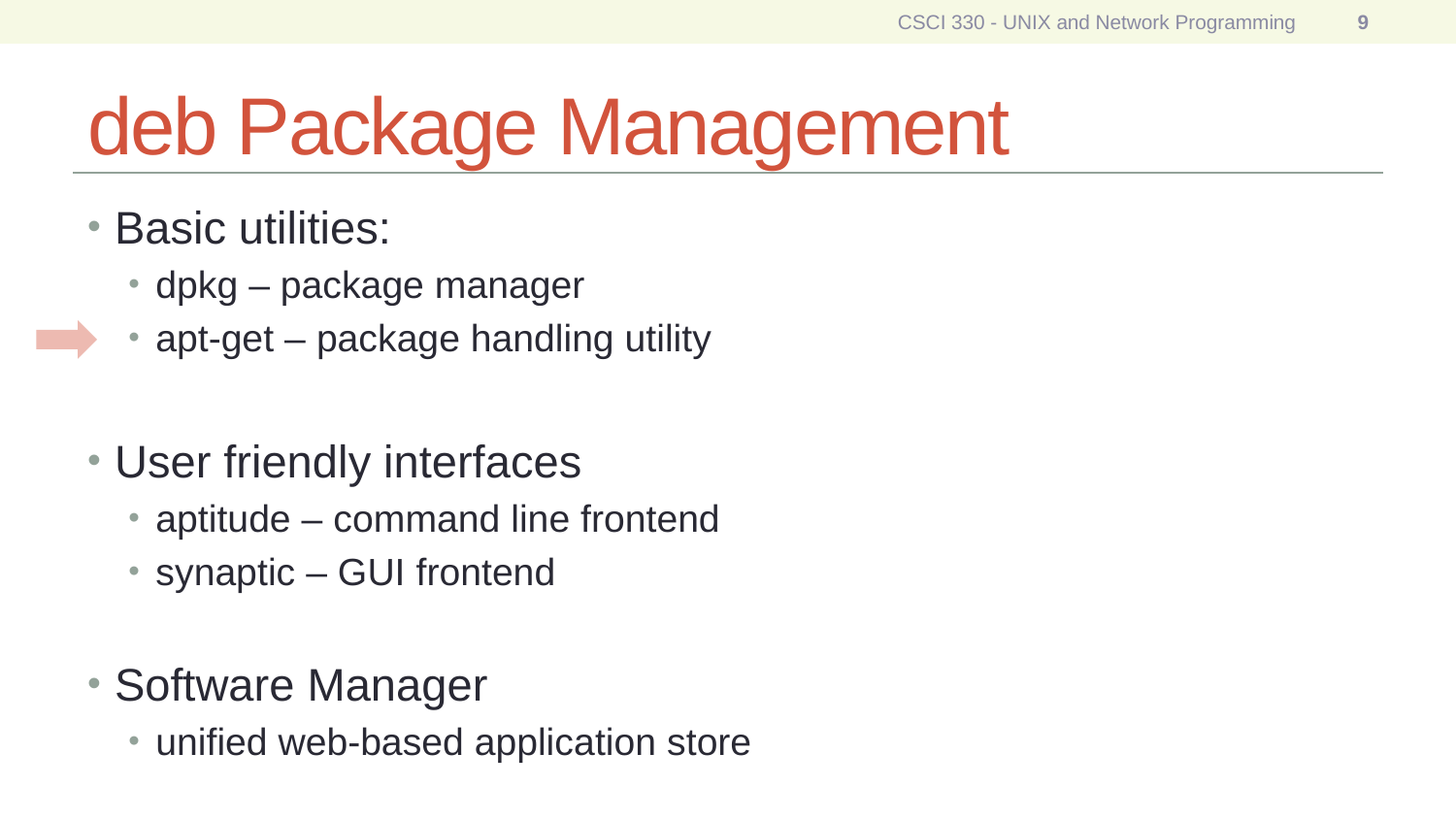

CSCI 330 - UNIX and Network Programming
9
# deb Package Management
Basic utilities:
dpkg – package manager
apt-get – package handling utility

User friendly interfaces
aptitude – command line frontend
synaptic – GUI frontend

Software Manager
unified web-based application store